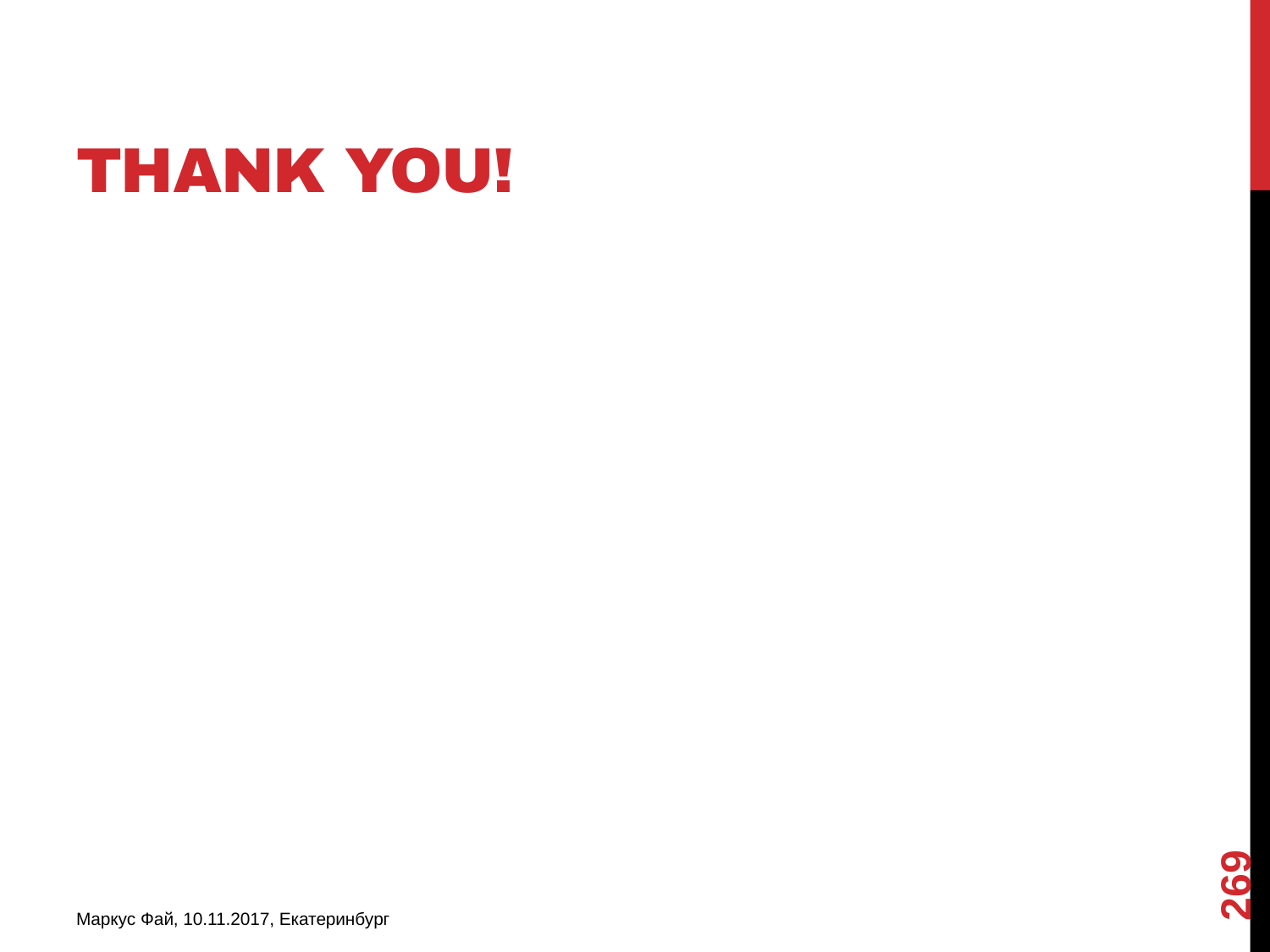

# Thank you!

269
Маркус Фай, 10.11.2017, Екатеринбург